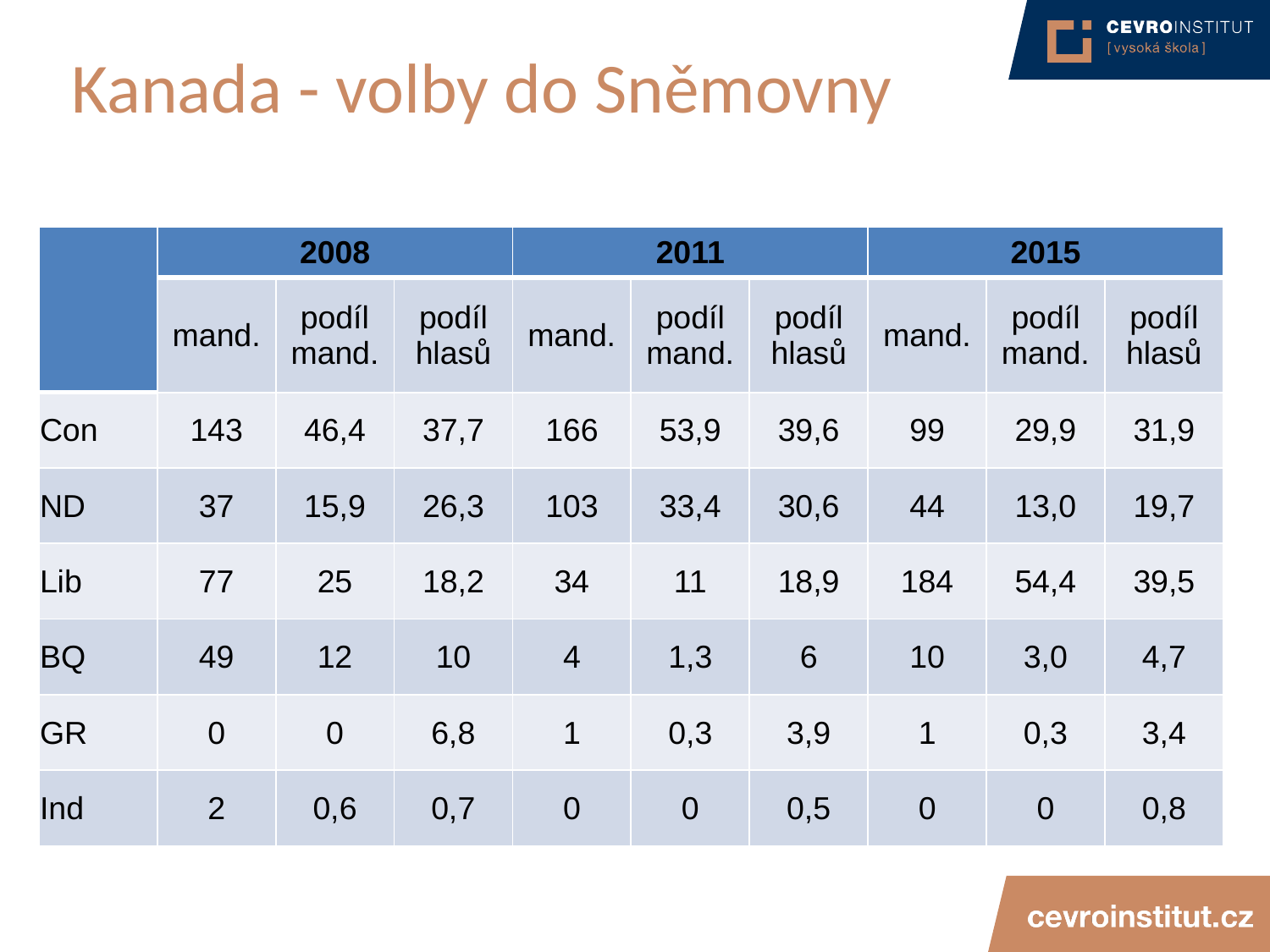

# Kanada - volby do Sněmovny
|  | 2008 |  |  | 2011 |  |  | 2015 |  |  |
| --- | --- | --- | --- | --- | --- | --- | --- | --- | --- |
|  | mand. | podíl mand. | podíl hlasů | mand. | podíl mand. | podíl hlasů | mand. | podíl mand. | podíl hlasů |
| Con | 143 | 46,4 | 37,7 | 166 | 53,9 | 39,6 | 99 | 29,9 | 31,9 |
| ND | 37 | 15,9 | 26,3 | 103 | 33,4 | 30,6 | 44 | 13,0 | 19,7 |
| Lib | 77 | 25 | 18,2 | 34 | 11 | 18,9 | 184 | 54,4 | 39,5 |
| BQ | 49 | 12 | 10 | 4 | 1,3 | 6 | 10 | 3,0 | 4,7 |
| GR | 0 | 0 | 6,8 | 1 | 0,3 | 3,9 | 1 | 0,3 | 3,4 |
| Ind | 2 | 0,6 | 0,7 | 0 | 0 | 0,5 | 0 | 0 | 0,8 |